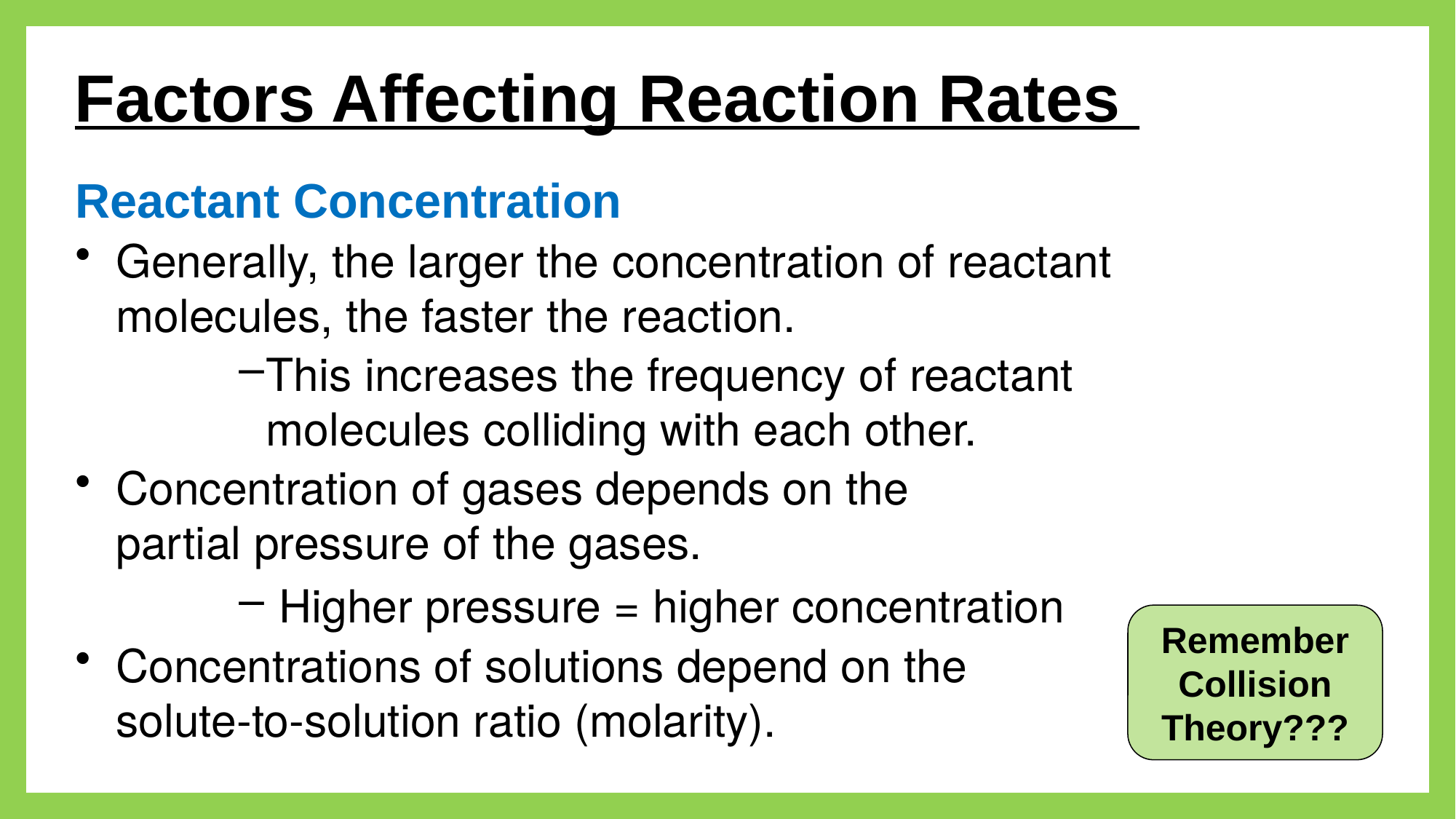

Factors Affecting Reaction Rates
Reactant Concentration
Generally, the larger the concentration of reactant
molecules, the faster the reaction.
This increases the frequency of reactant
molecules colliding with each other.
Concentration of gases depends on the
partial pressure of the gases.
 Higher pressure = higher concentration
Concentrations of solutions depend on the
solute-to-solution ratio (molarity).
Remember Collision Theory???